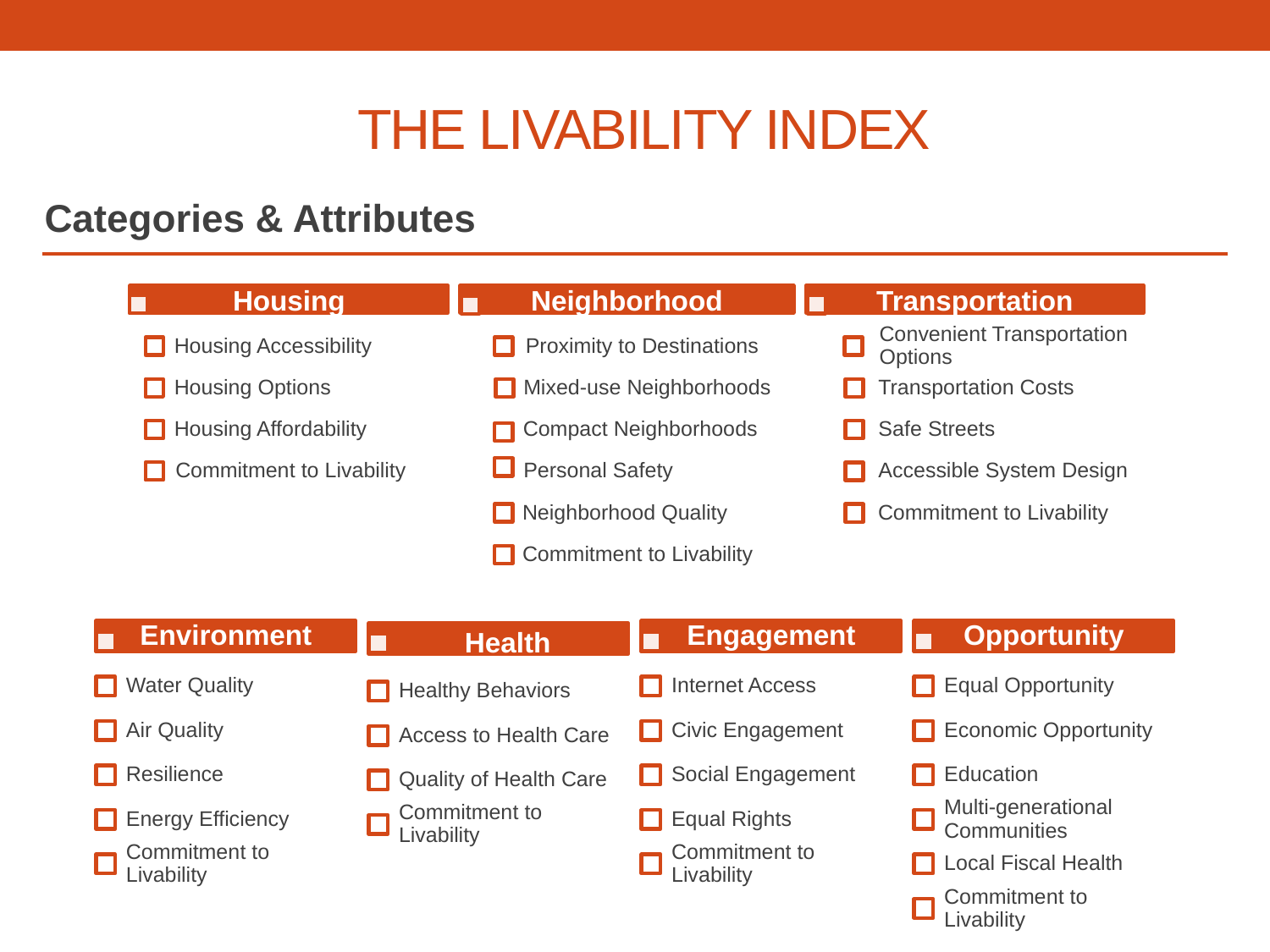

The Livability Index
Categories & Attributes

Housing
Housing Accessibility
Housing Options
Housing Affordability
Commitment to Livability
Neighborhood
Proximity to Destinations
Mixed-use Neighborhoods
Compact Neighborhoods
Personal Safety
Neighborhood Quality
Commitment to Livability
Transportation
Convenient Transportation Options
Transportation Costs
Safe Streets
Accessible System Design
Commitment to Livability
Environment
Water Quality
Air Quality
Resilience
Energy Efficiency
Commitment to Livability
Health
Healthy Behaviors
Access to Health Care
Quality of Health Care
Commitment to Livability
Engagement
Internet Access
Civic Engagement
Social Engagement
Equal Rights
Commitment to Livability
Opportunity
Equal Opportunity
Economic Opportunity
Education
Multi-generational Communities
Local Fiscal Health
Commitment to Livability